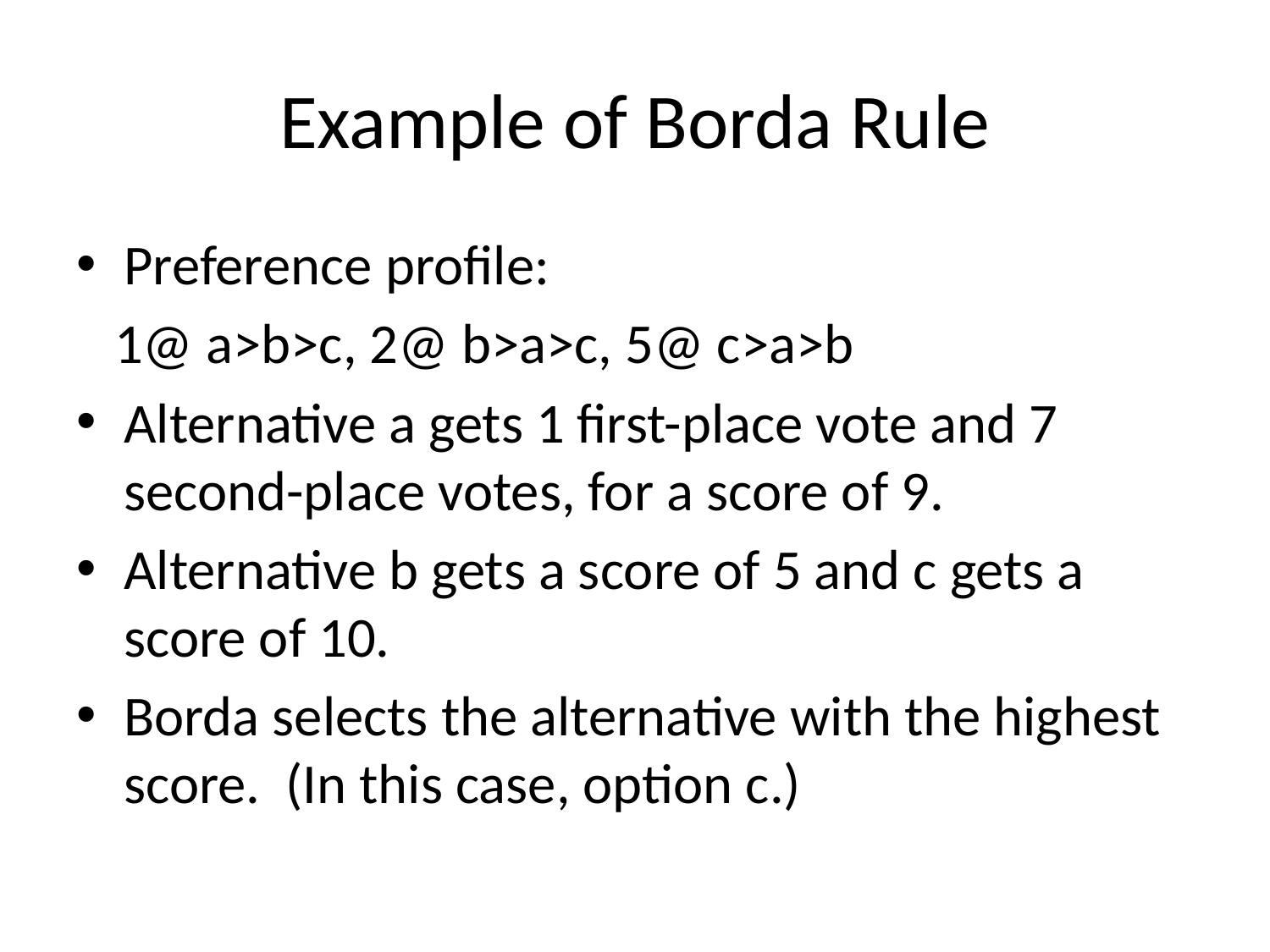

# Example of Borda Rule
Preference profile:
   1@ a>b>c, 2@ b>a>c, 5@ c>a>b
Alternative a gets 1 first-place vote and 7 second-place votes, for a score of 9.
Alternative b gets a score of 5 and c gets a score of 10.
Borda selects the alternative with the highest score.  (In this case, option c.)